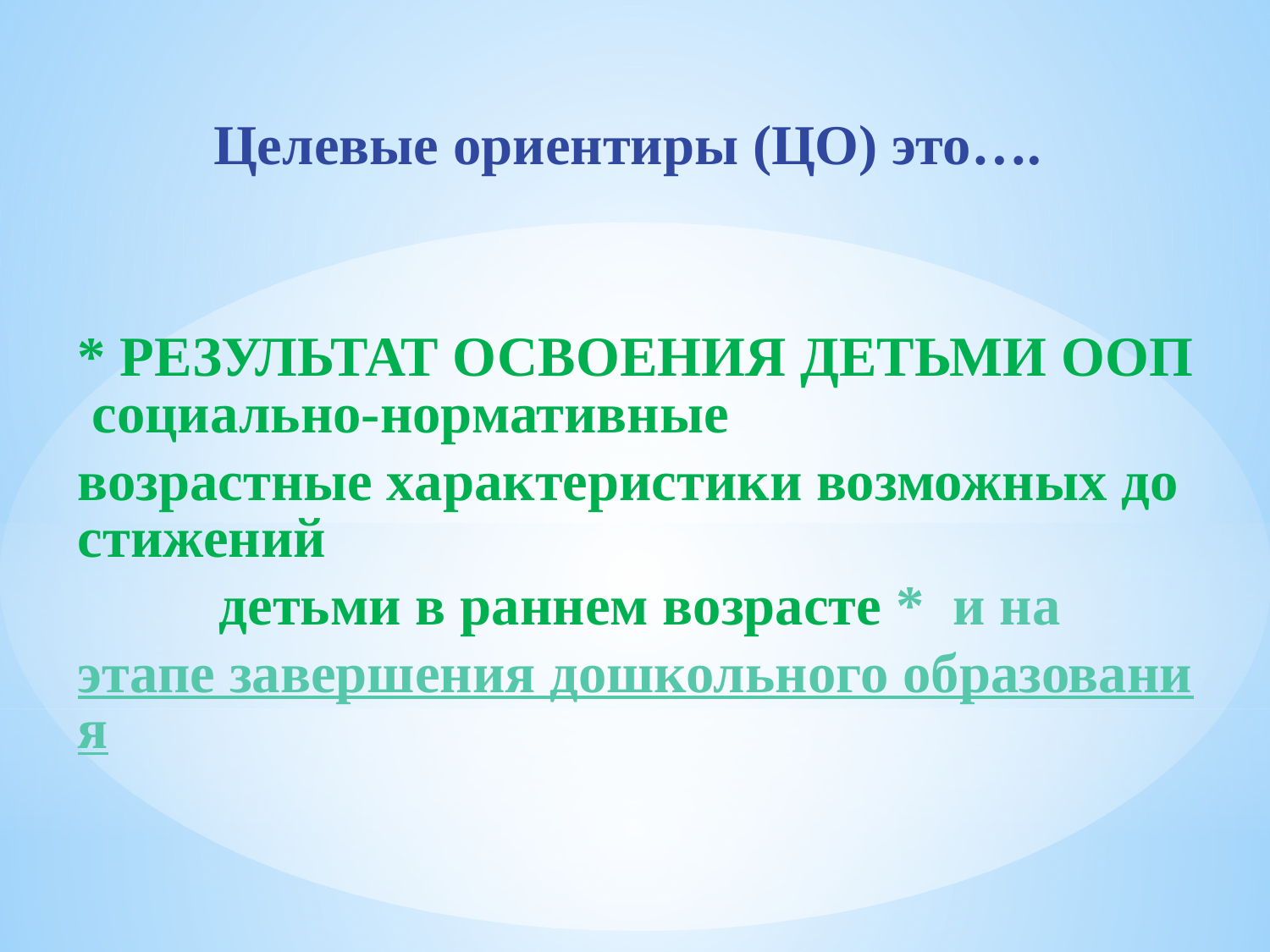

Целевые ориентиры (ЦО) это….

# * РЕЗУЛЬТАТ ОСВОЕНИЯ ДЕТЬМИ ООП социально-нормативные возрастные характеристики возможных достижений  детьми в раннем возрасте *  и на этапе завершения дошкольного образования